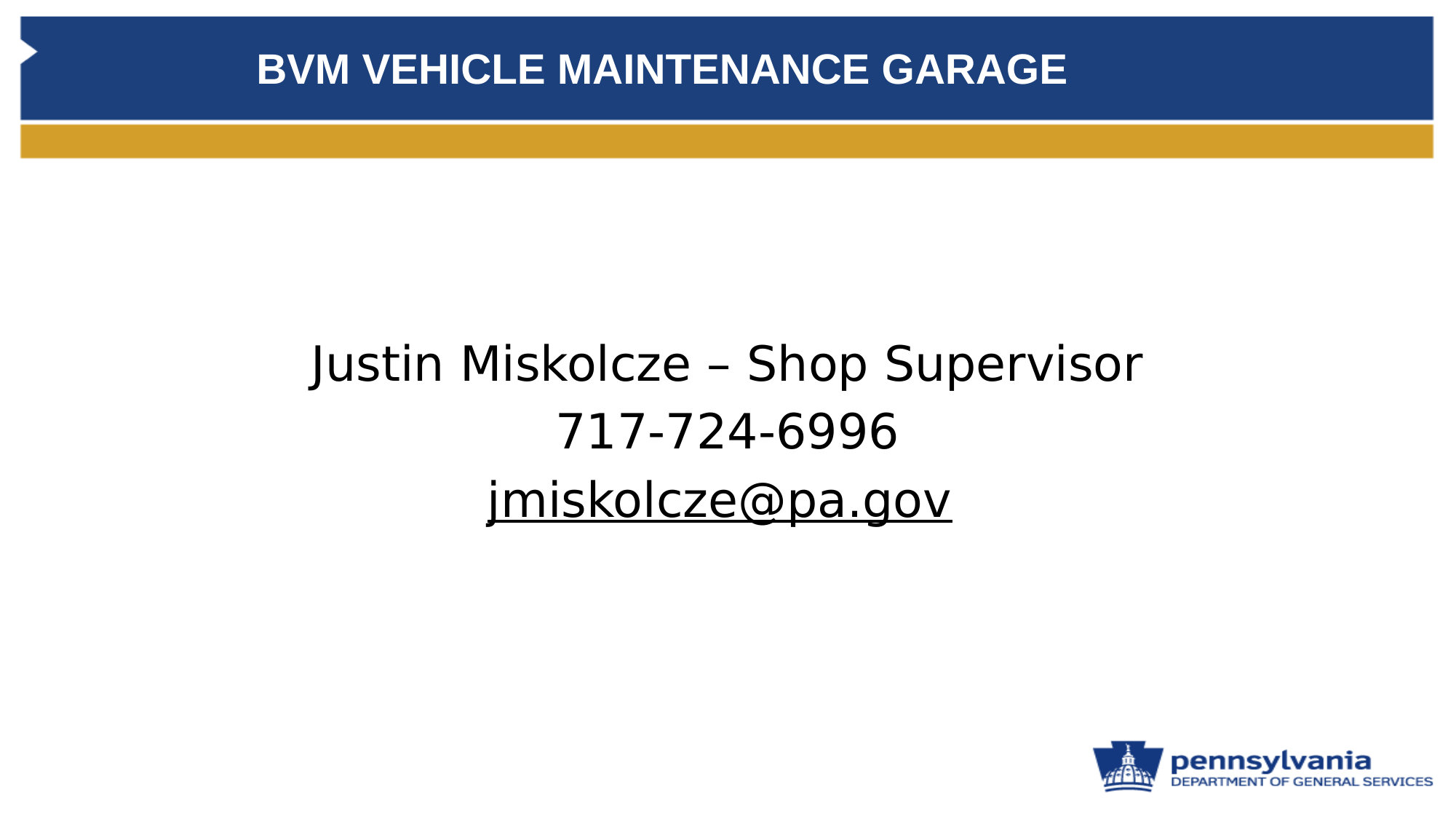

BVM VEHICLE MAINTENANCE GARAGE

Justin Miskolcze – Shop Supervisor
717-724-6996
jmiskolcze@pa.gov